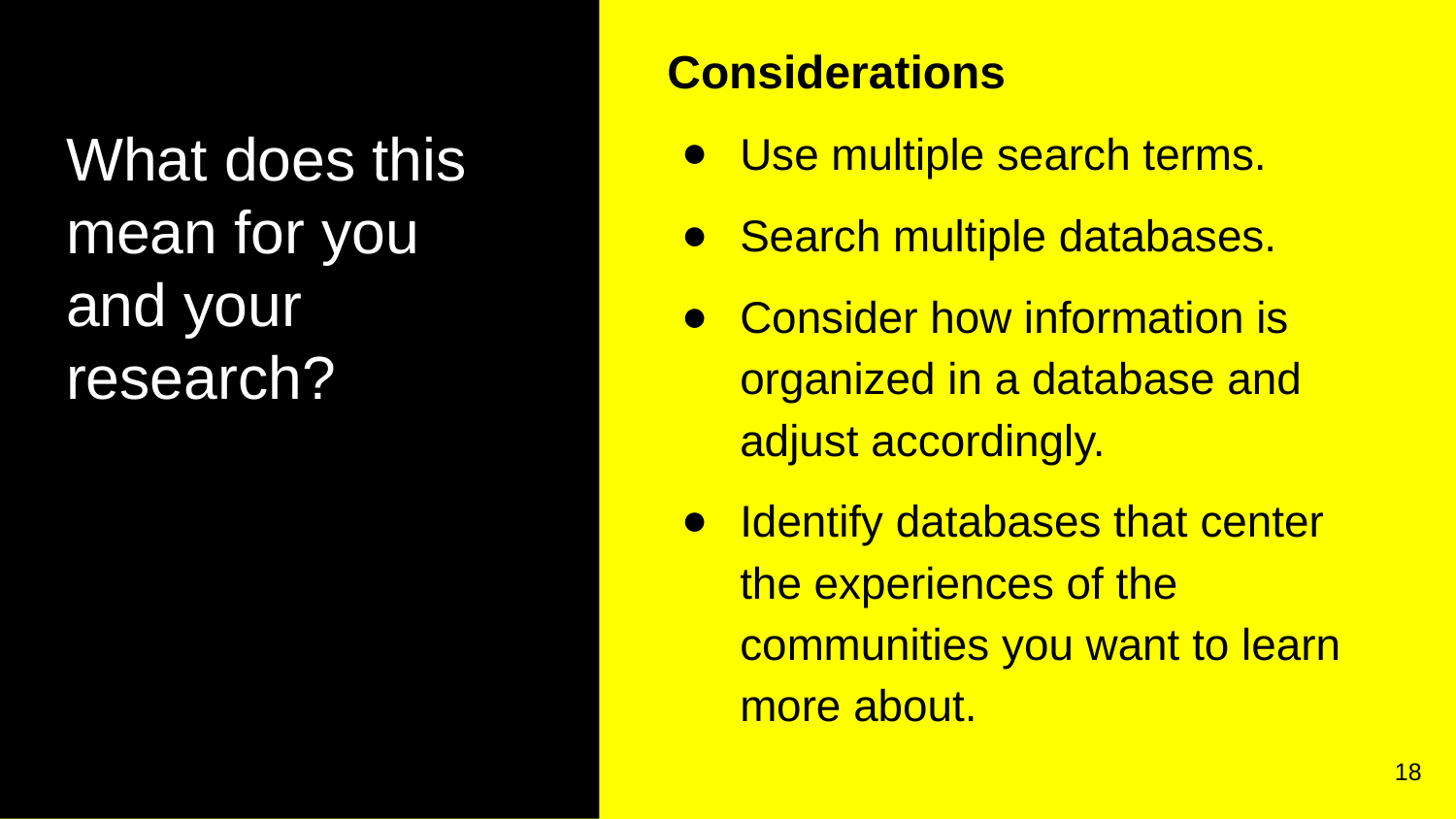

What does this mean for you and your research?
Considerations
Use multiple search terms.
Search multiple databases.
Consider how information is organized in a database and adjust accordingly.
Identify databases that center the experiences of the communities you want to learn more about.

18